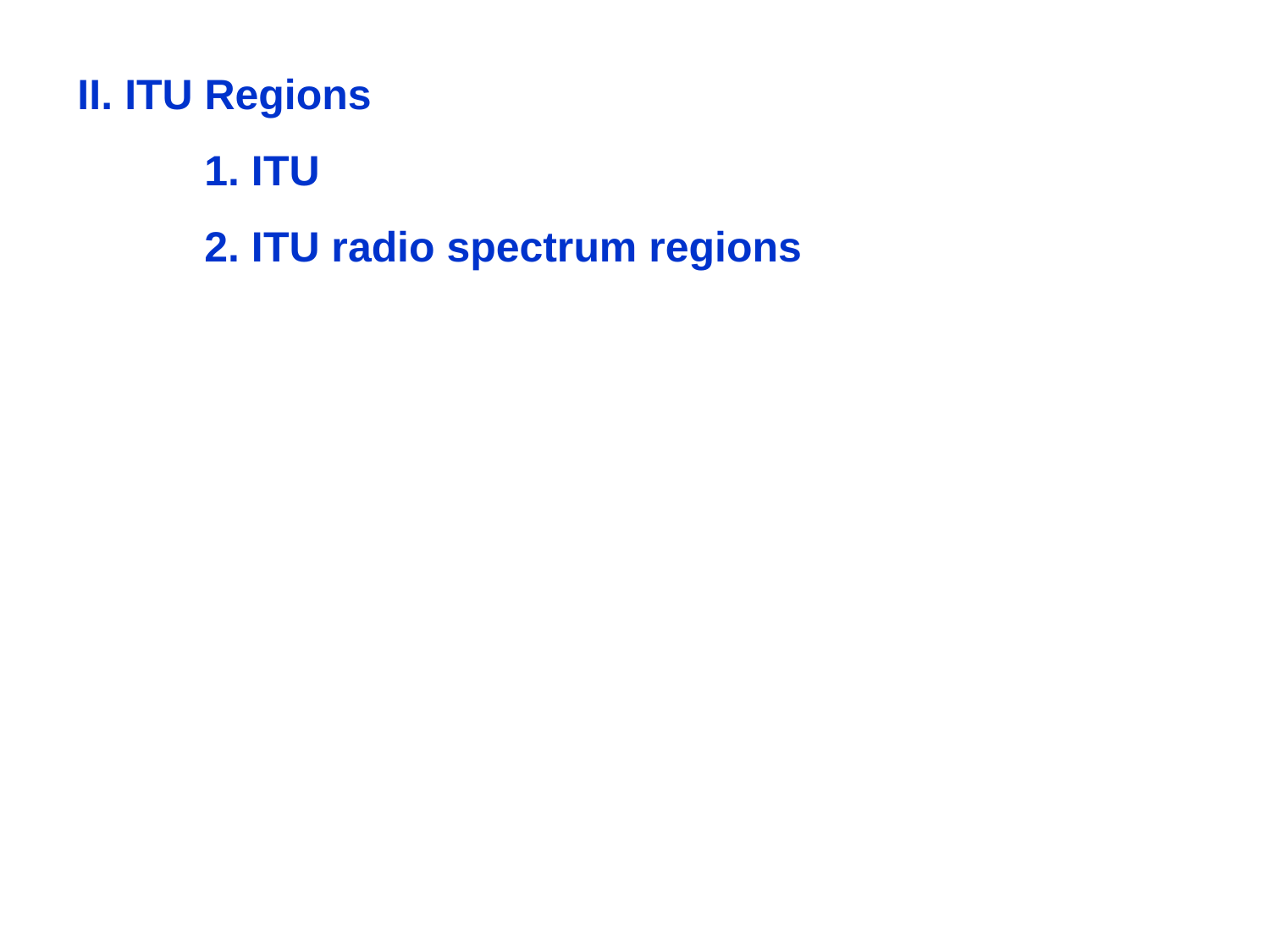

II. ITU Regions
	1. ITU
	2. ITU radio spectrum regions